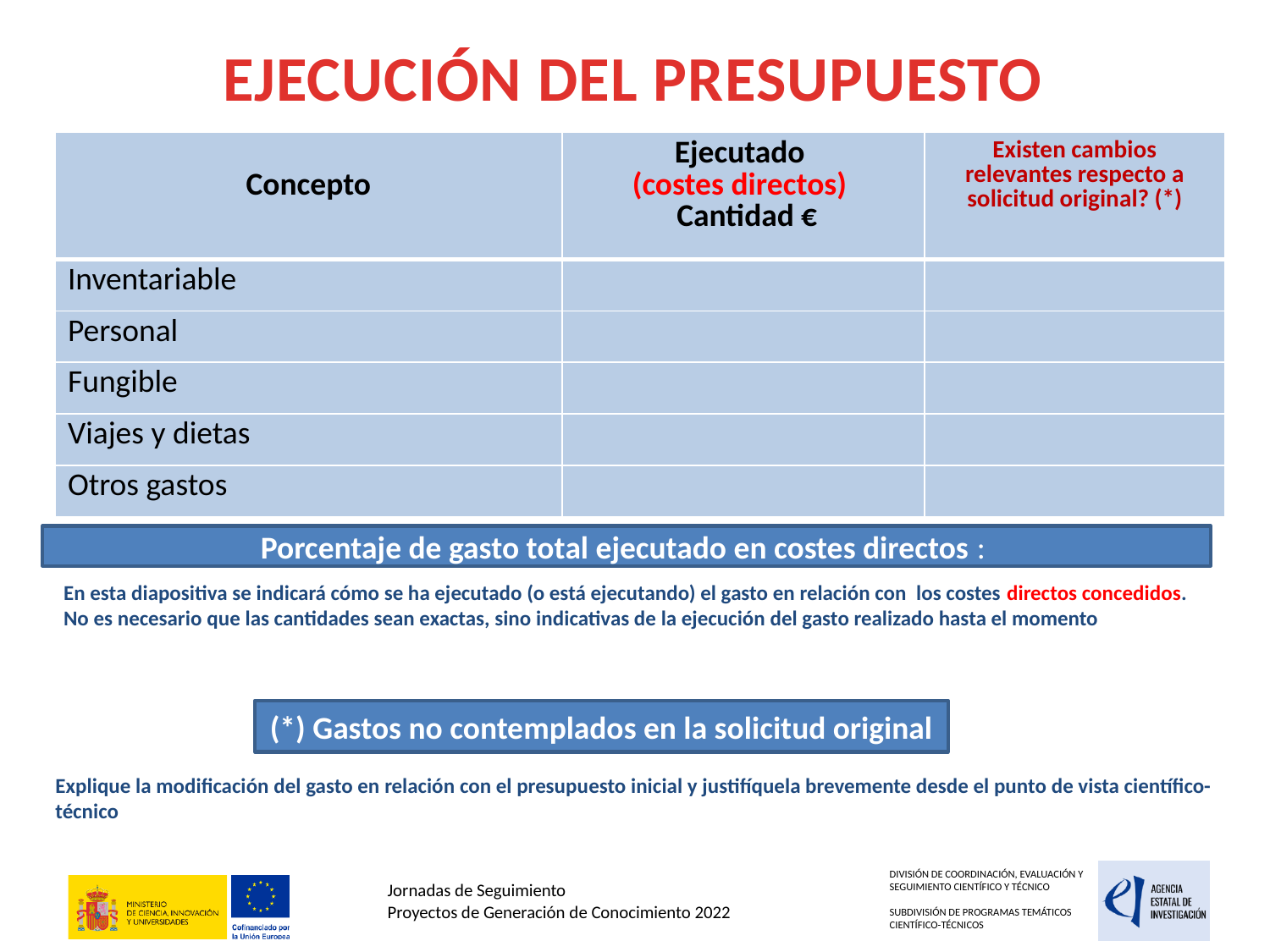

EJECUCIÓN DEL PRESUPUESTO
| Concepto | Ejecutado (costes directos) Cantidad € | Existen cambios relevantes respecto a solicitud original? (\*) |
| --- | --- | --- |
| Inventariable |  |  |
| Personal |  |  |
| Fungible |  |  |
| Viajes y dietas |  |  |
| Otros gastos |  |  |
Porcentaje de gasto total ejecutado en costes directos :
En esta diapositiva se indicará cómo se ha ejecutado (o está ejecutando) el gasto en relación con  los costes directos concedidos.
No es necesario que las cantidades sean exactas, sino indicativas de la ejecución del gasto realizado hasta el momento
(*) Gastos no contemplados en la solicitud original
Explique la modificación del gasto en relación con el presupuesto inicial y justifíquela brevemente desde el punto de vista científico-técnico